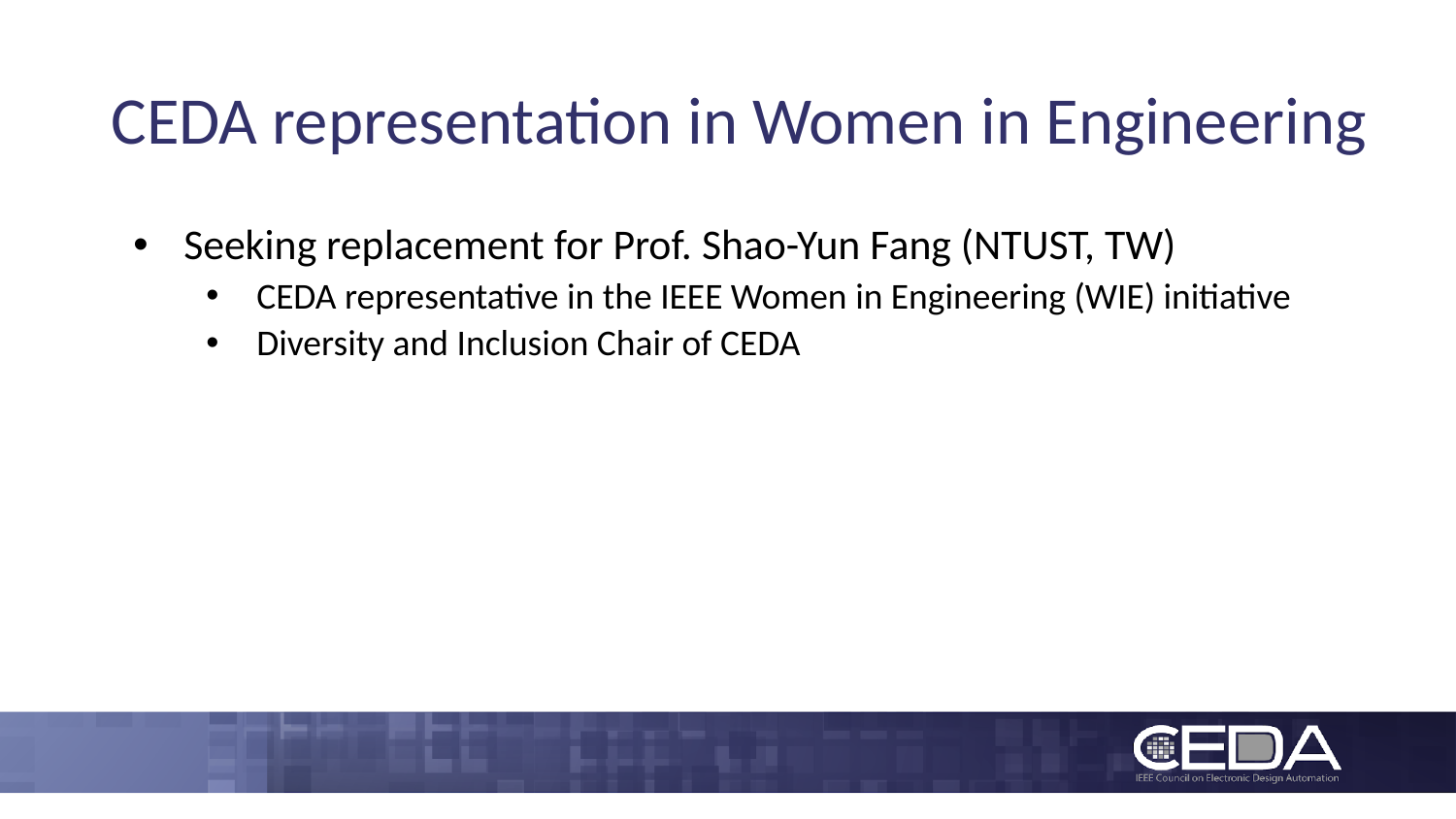

# CEDA representation in Women in Engineering
Seeking replacement for Prof. Shao-Yun Fang (NTUST, TW)
CEDA representative in the IEEE Women in Engineering (WIE) initiative
Diversity and Inclusion Chair of CEDA